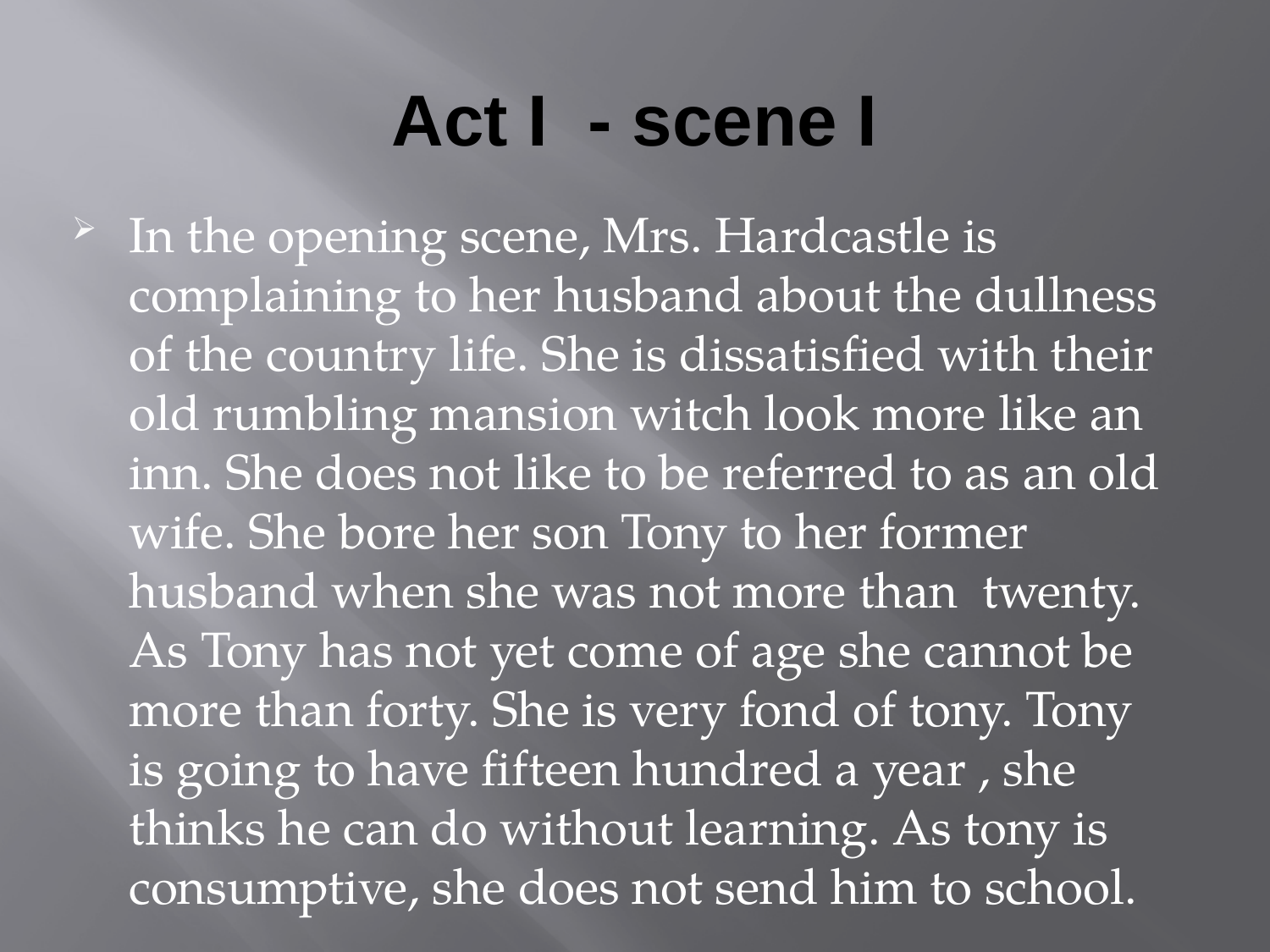

# Act I  - scene I
In the opening scene, Mrs. Hardcastle is complaining to her husband about the dullness of the country life. She is dissatisfied with their old rumbling mansion witch look more like an inn. She does not like to be referred to as an old wife. She bore her son Tony to her former husband when she was not more than  twenty. As Tony has not yet come of age she cannot be more than forty. She is very fond of tony. Tony is going to have fifteen hundred a year , she thinks he can do without learning. As tony is consumptive, she does not send him to school.